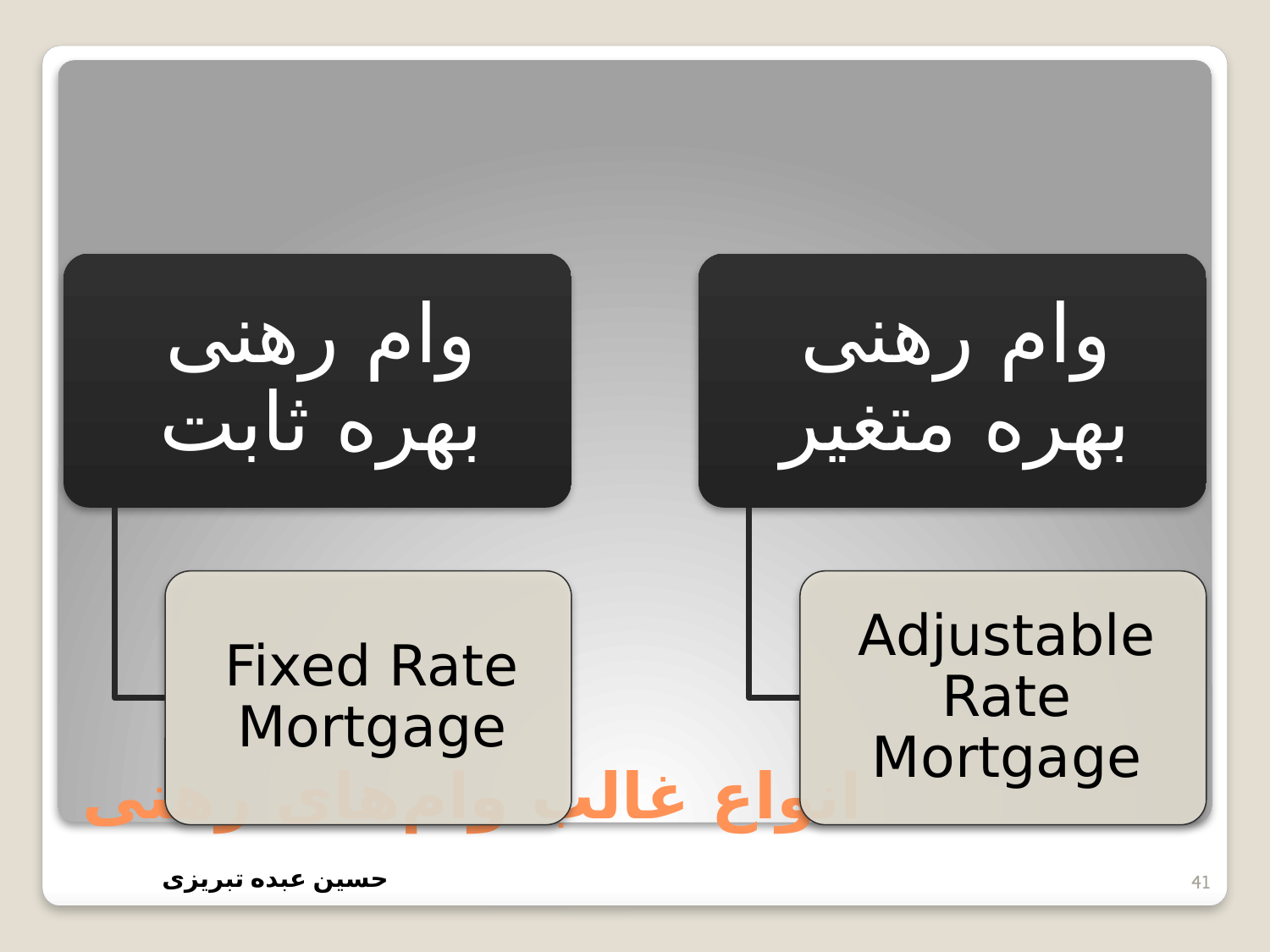

وام رهنی بهره ثابت
Fixed Rate Mortgage
وام رهنی بهره متغیر
Adjustable Rate Mortgage
# انواع غالب وام‌های رهنی
41